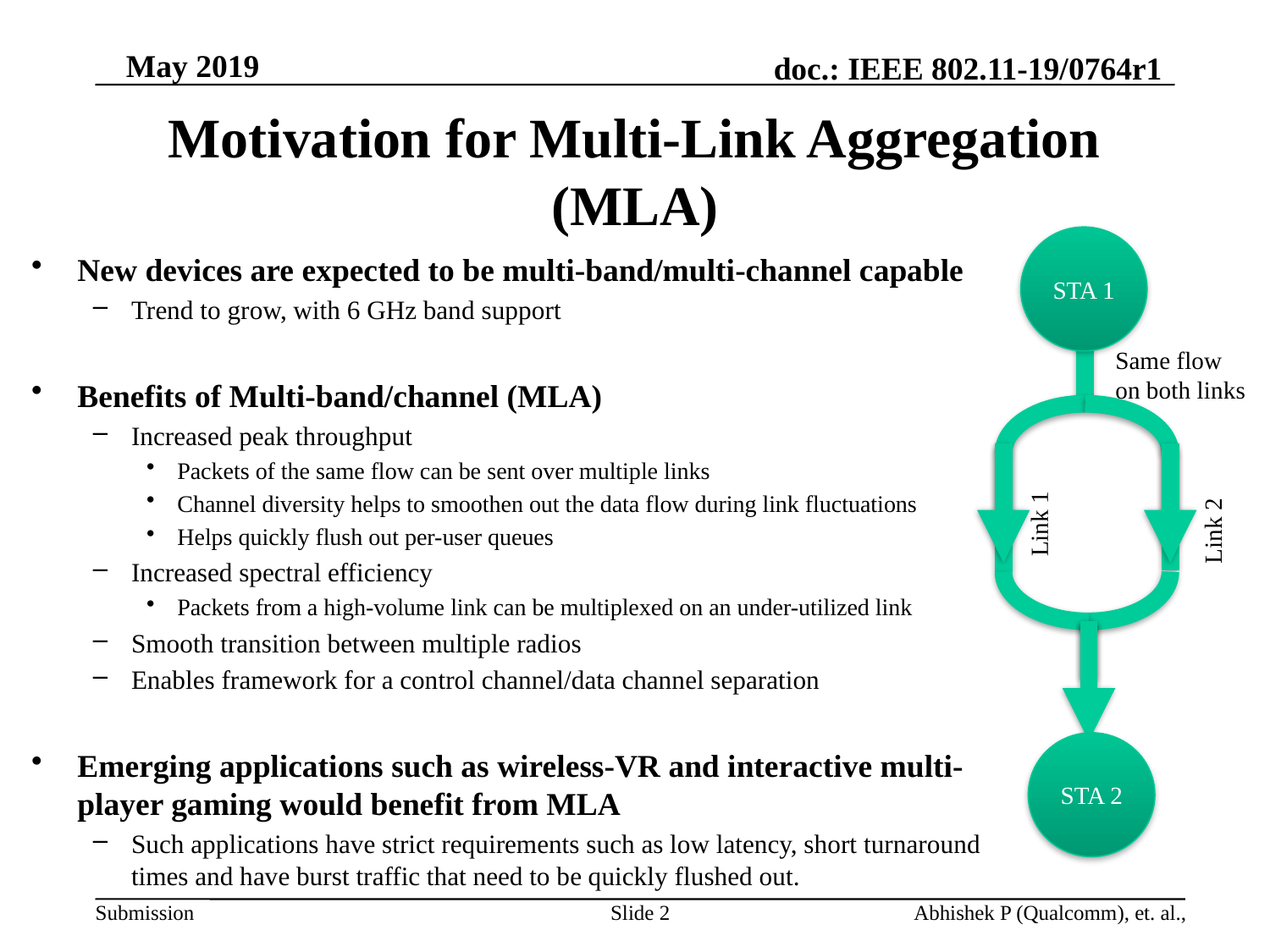

# Motivation for Multi-Link Aggregation (MLA)
STA 1
Same flow on both links

Link 2
Link 1

STA 2
New devices are expected to be multi-band/multi-channel capable
Trend to grow, with 6 GHz band support

Benefits of Multi-band/channel (MLA)
Increased peak throughput
Packets of the same flow can be sent over multiple links
Channel diversity helps to smoothen out the data flow during link fluctuations
Helps quickly flush out per-user queues
Increased spectral efficiency
Packets from a high-volume link can be multiplexed on an under-utilized link
Smooth transition between multiple radios
Enables framework for a control channel/data channel separation

Emerging applications such as wireless-VR and interactive multi-player gaming would benefit from MLA
Such applications have strict requirements such as low latency, short turnaround times and have burst traffic that need to be quickly flushed out.
Slide 2
Abhishek P (Qualcomm), et. al.,